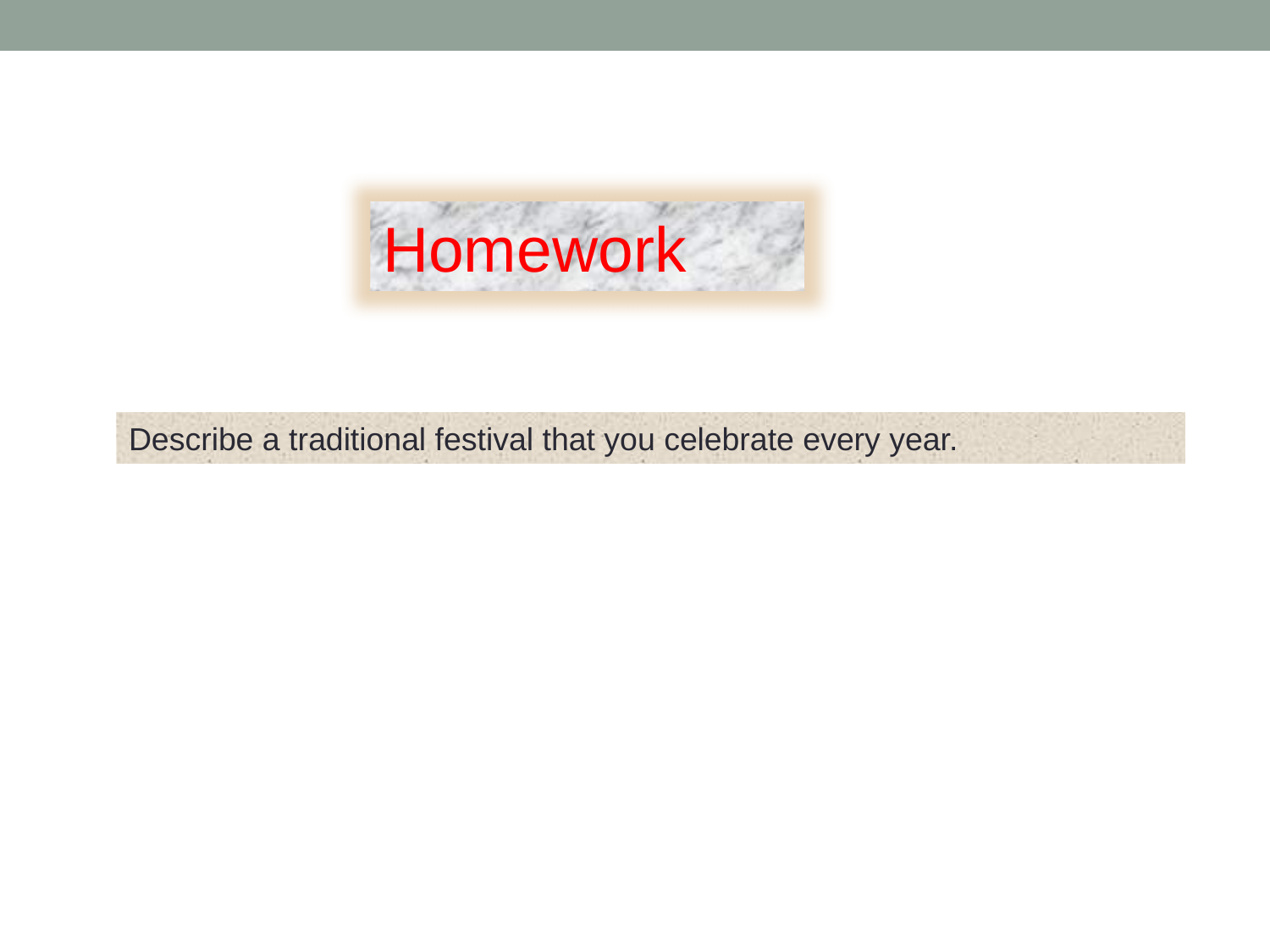

Homework
Describe a traditional festival that you celebrate every year.